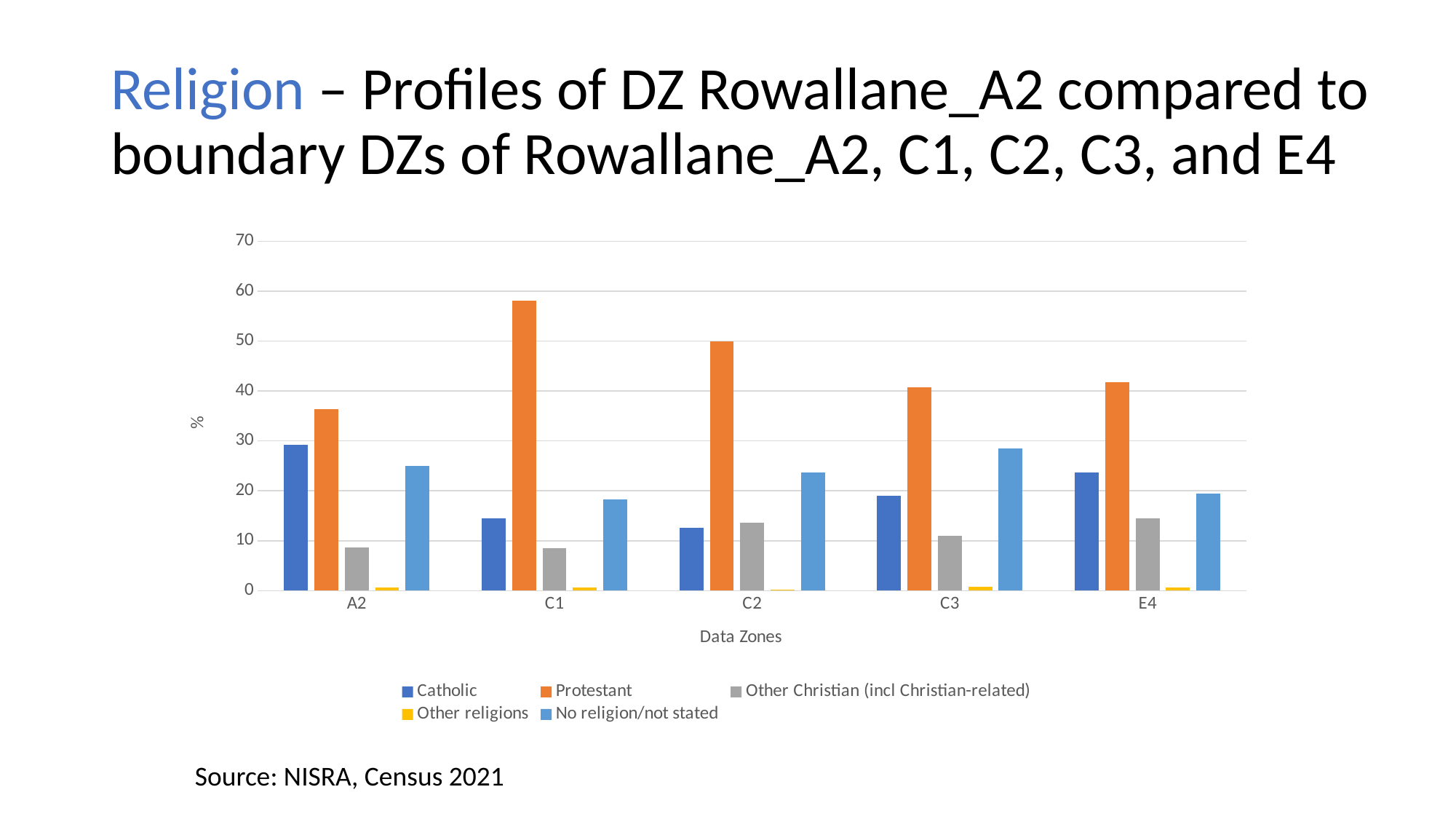

# Religion – Profiles of DZ Rowallane_A2 compared to boundary DZs of Rowallane_A2, C1, C2, C3, and E4

### Chart

| Category | Catholic | Protestant | Other Christian (incl Christian-related) | Other religions | No religion/not stated |
|---|---|---|---|---|---|
| A2 | 29.287598944591032 | 36.41160949868074 | 8.70712401055409 | 0.6596306068601583 | 24.934036939313984 |
| C1 | 14.478764478764477 | 58.108108108108105 | 8.494208494208493 | 0.5791505791505791 | 18.33976833976834 |
| C2 | 12.52336448598131 | 49.90654205607476 | 13.644859813084112 | 0.1869158878504673 | 23.738317757009344 |
| C3 | 19.06005221932115 | 40.73107049608355 | 10.966057441253264 | 0.7832898172323759 | 28.459530026109658 |
| E4 | 23.702031602708804 | 41.760722347629795 | 14.446952595936793 | 0.6772009029345373 | 19.41309255079007 |
Source: NISRA, Census 2021